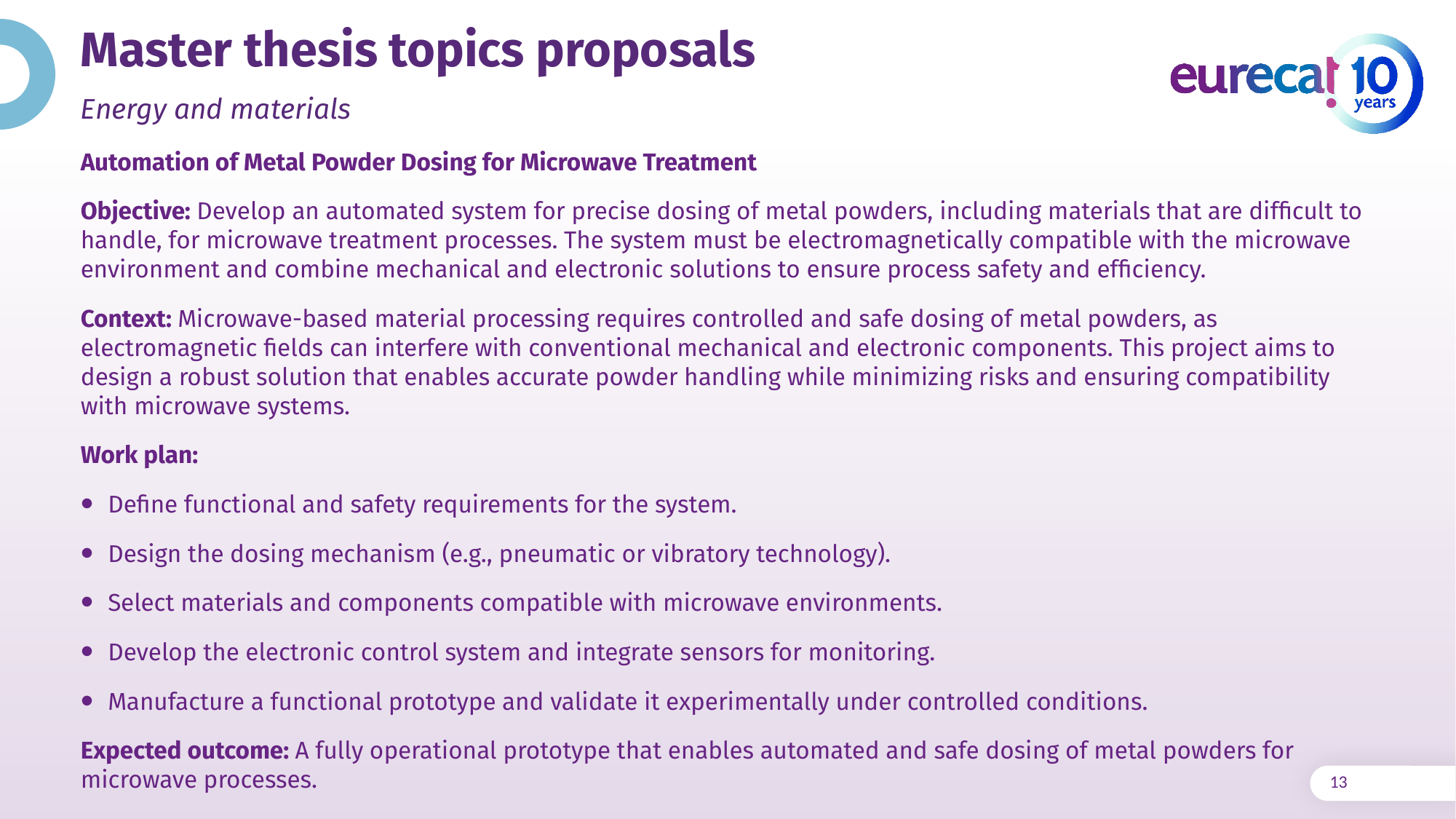

# Master thesis topics proposals
Energy and materials
Automation of Metal Powder Dosing for Microwave Treatment
Objective: Develop an automated system for precise dosing of metal powders, including materials that are difficult to handle, for microwave treatment processes. The system must be electromagnetically compatible with the microwave environment and combine mechanical and electronic solutions to ensure process safety and efficiency.
Context: Microwave-based material processing requires controlled and safe dosing of metal powders, as electromagnetic fields can interfere with conventional mechanical and electronic components. This project aims to design a robust solution that enables accurate powder handling while minimizing risks and ensuring compatibility with microwave systems.
Work plan:
Define functional and safety requirements for the system.
Design the dosing mechanism (e.g., pneumatic or vibratory technology).
Select materials and components compatible with microwave environments.
Develop the electronic control system and integrate sensors for monitoring.
Manufacture a functional prototype and validate it experimentally under controlled conditions.
Expected outcome: A fully operational prototype that enables automated and safe dosing of metal powders for microwave processes.
13